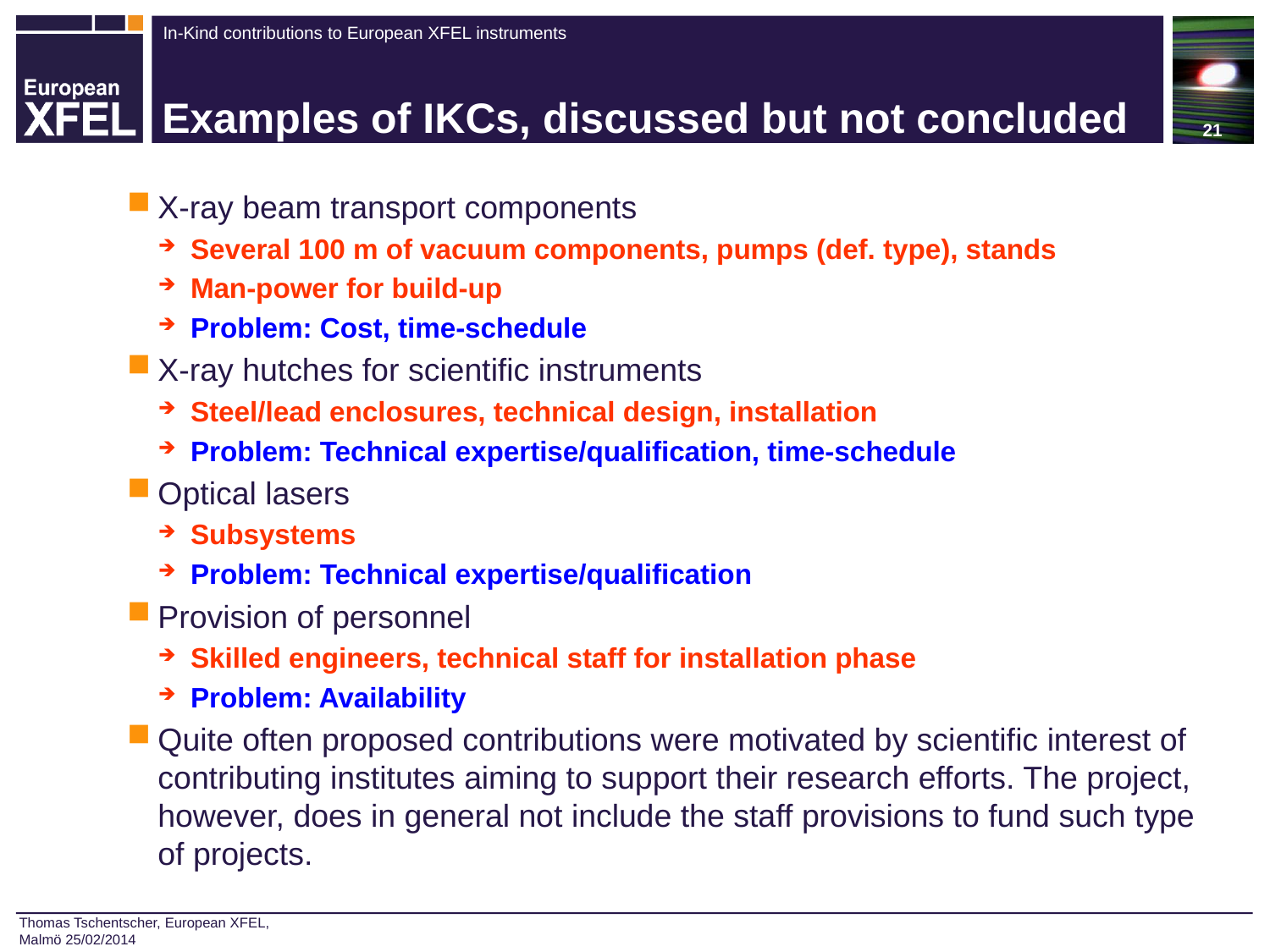

21
# Examples of IKCs, discussed but not concluded
X-ray beam transport components
Several 100 m of vacuum components, pumps (def. type), stands
Man-power for build-up
Problem: Cost, time-schedule
X-ray hutches for scientific instruments
Steel/lead enclosures, technical design, installation
Problem: Technical expertise/qualification, time-schedule
Optical lasers
Subsystems
Problem: Technical expertise/qualification
Provision of personnel
Skilled engineers, technical staff for installation phase
Problem: Availability
Quite often proposed contributions were motivated by scientific interest of contributing institutes aiming to support their research efforts. The project, however, does in general not include the staff provisions to fund such type of projects.